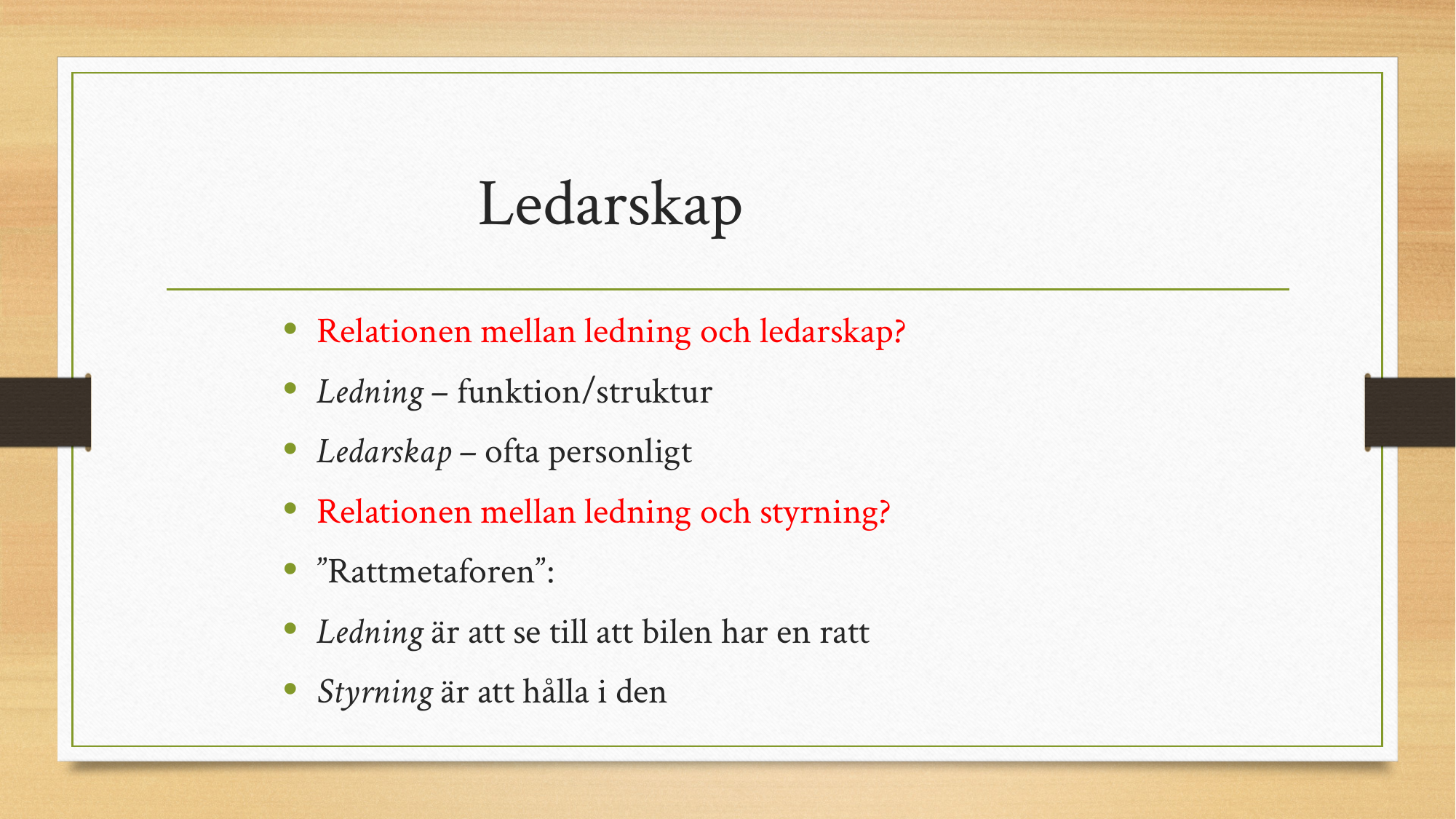

# Ledarskap
Relationen mellan ledning och ledarskap?
Ledning – funktion/struktur
Ledarskap – ofta personligt
Relationen mellan ledning och styrning?
”Rattmetaforen”:
Ledning är att se till att bilen har en ratt
Styrning är att hålla i den